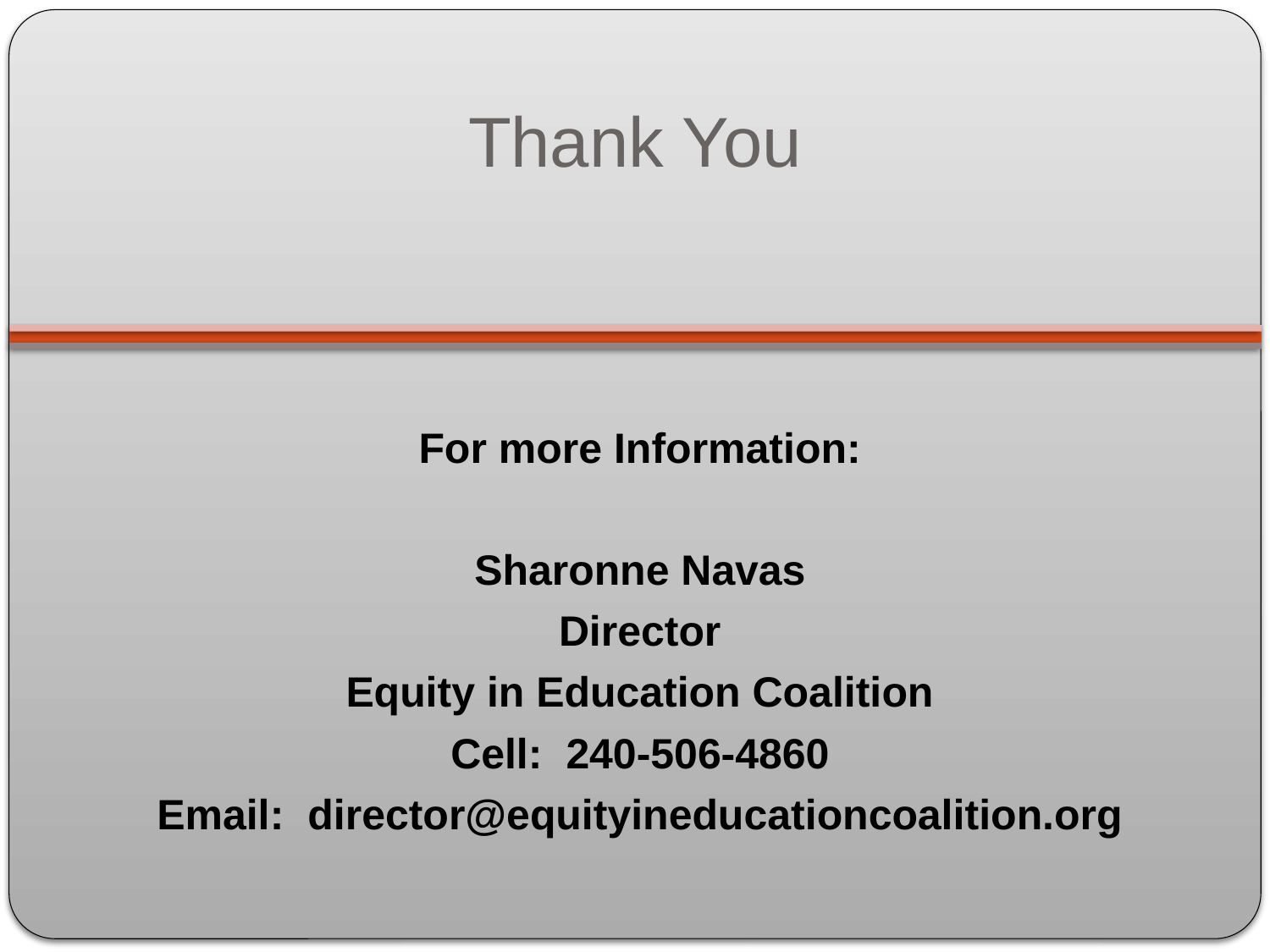

# Thank You

For more Information:

Sharonne Navas
Director
Equity in Education Coalition
Cell:  240-506-4860
Email:  director@equityineducationcoalition.org